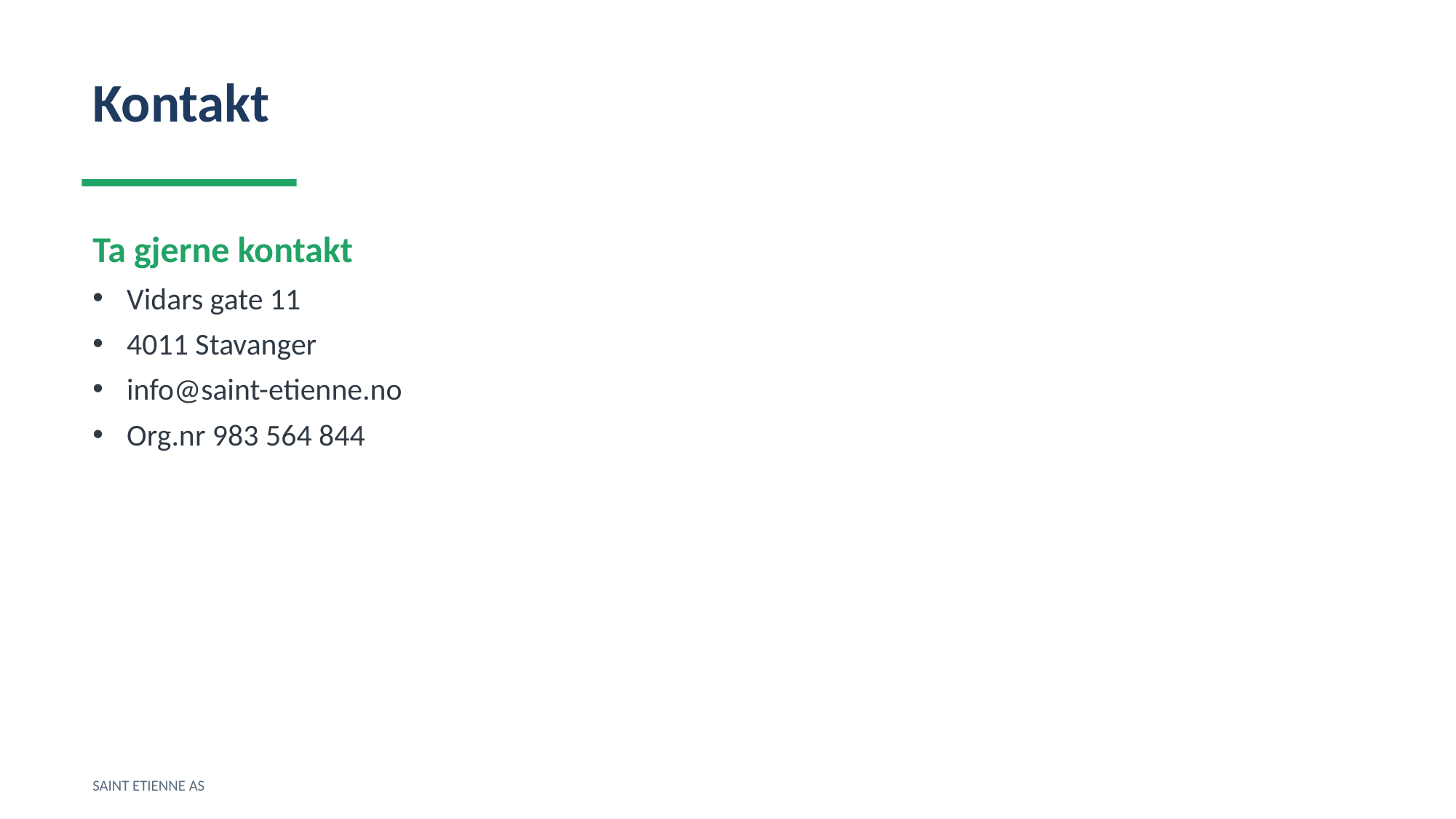

Kontakt

Ta gjerne kontakt
Vidars gate 11
4011 Stavanger
info@saint-etienne.no
Org.nr 983 564 844
SAINT ETIENNE AS